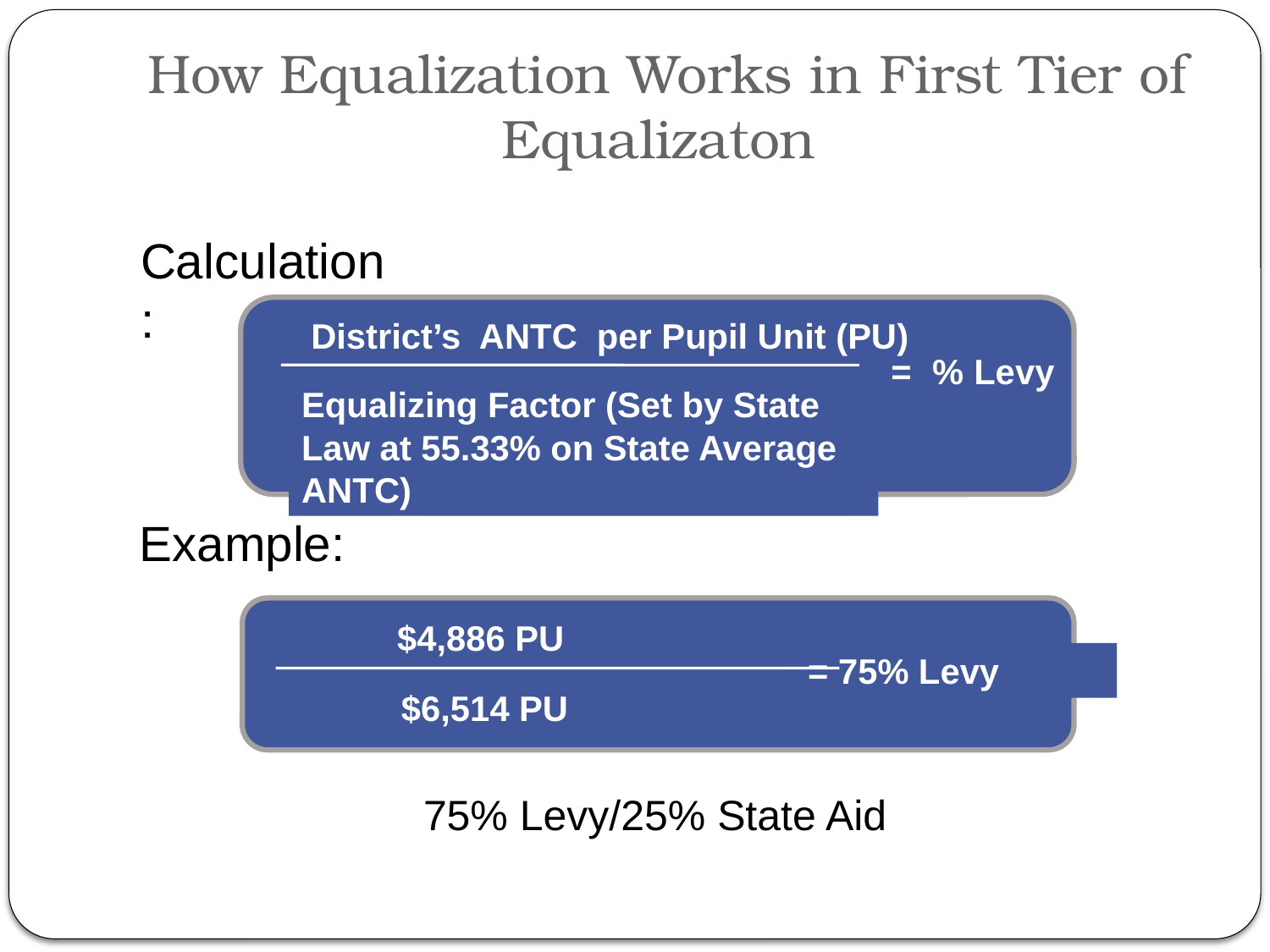

# How Equalization Works in First Tier of Equalizaton
Calculation:

District’s  ANTC  per Pupil Unit (PU)
=  % Levy

Equalizing Factor (Set by State Law at 55.33% on State Average ANTC)
Example:

$4,886 PU
= 75% Levy

$6,514 PU
75% Levy/25% State Aid